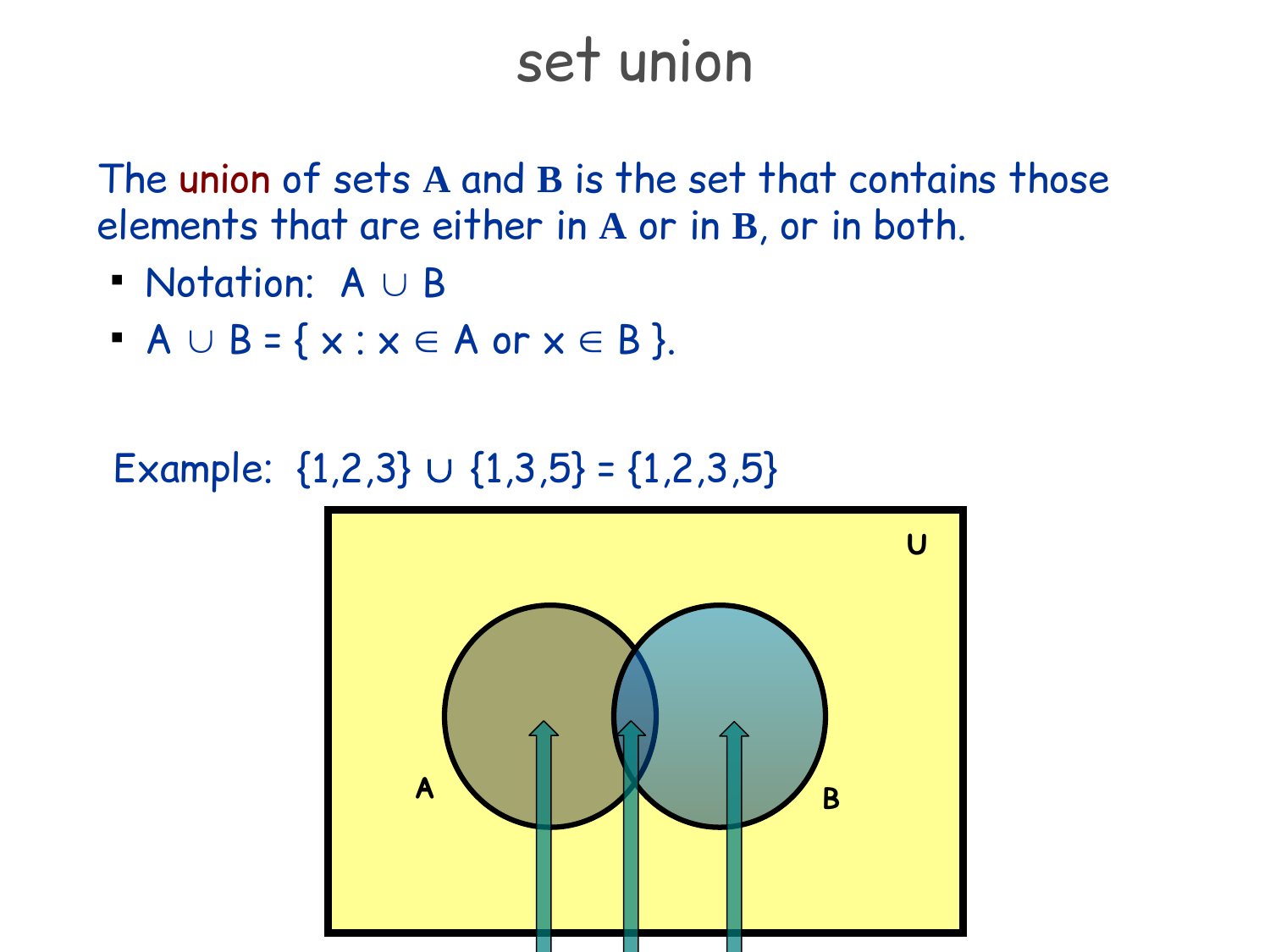

# set union
The union of sets A and B is the set that contains those elements that are either in A or in B, or in both.
Notation:  A ∪ B
A ∪ B = { x : x ∈ A or x ∈ B }.

Example:  {1,2,3} ∪ {1,3,5} = {1,2,3,5}

U

A
B